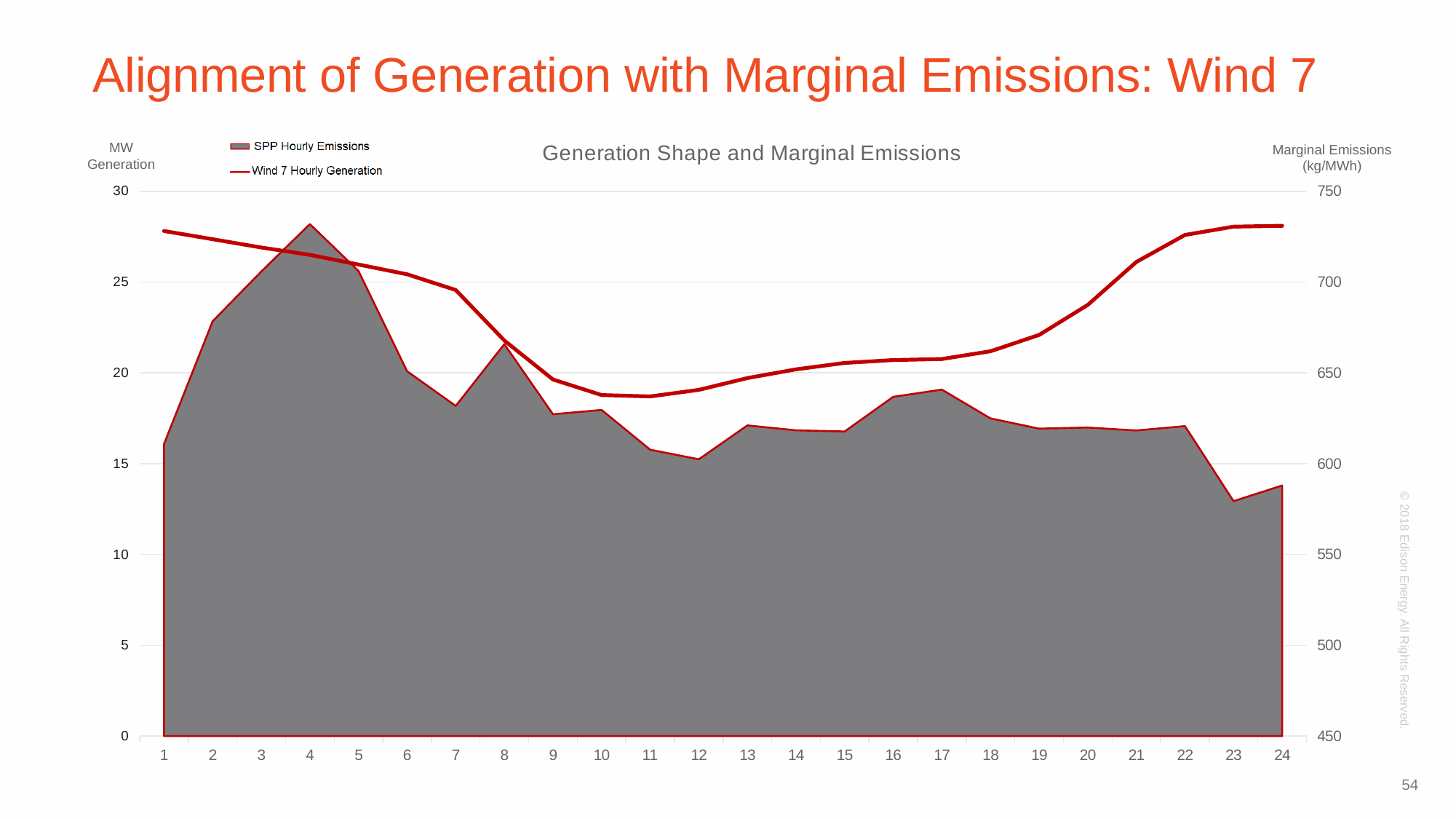

# Alignment of Generation with Marginal Emissions: Wind 7

### Chart: Generation Shape and Marginal Emissions

| Category |  |  |
|---|---|---|
MW Generation
Marginal Emissions (kg/MWh)